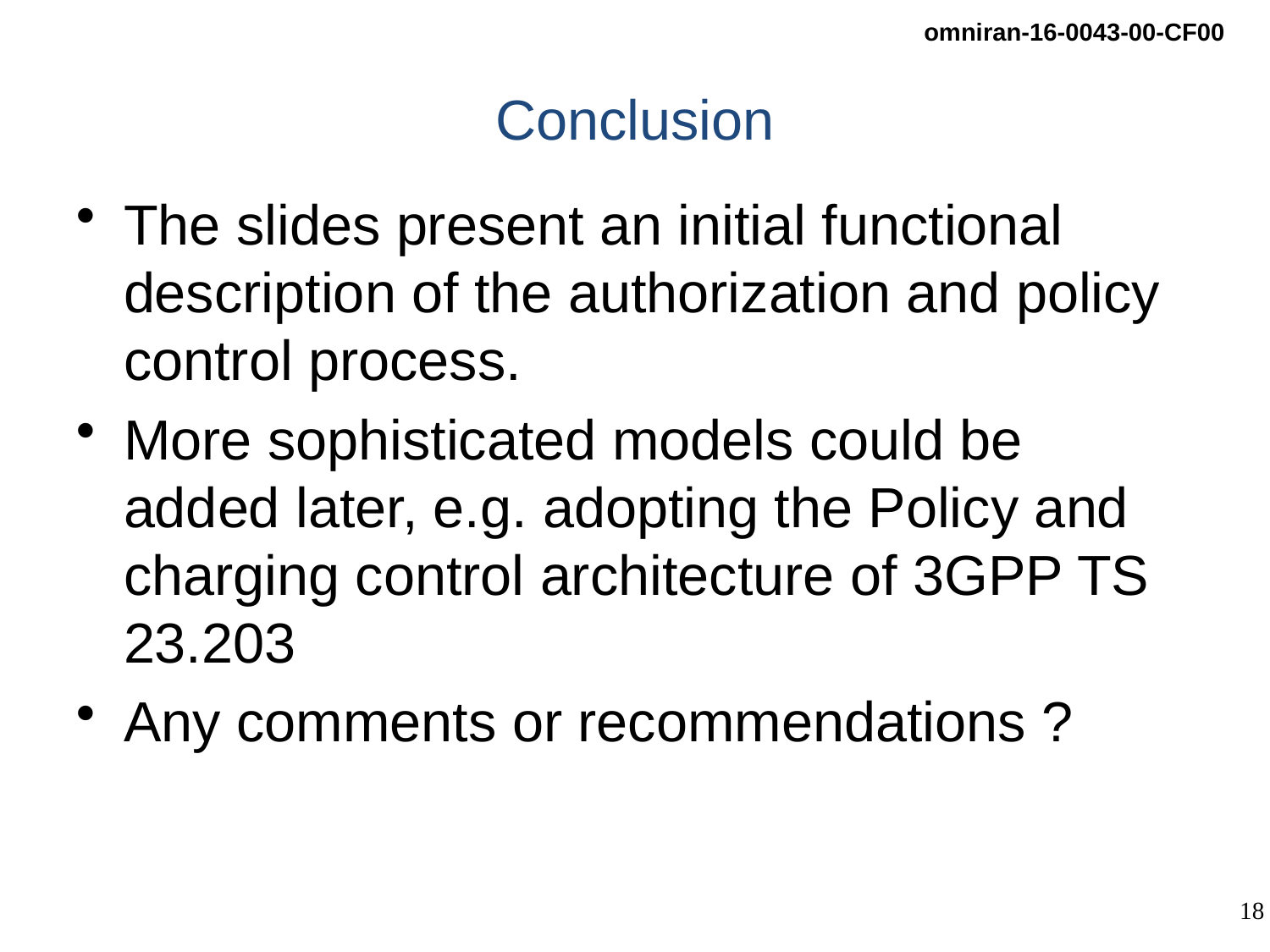

# Conclusion
The slides present an initial functional description of the authorization and policy control process.
More sophisticated models could be added later, e.g. adopting the Policy and charging control architecture of 3GPP TS 23.203
Any comments or recommendations ?